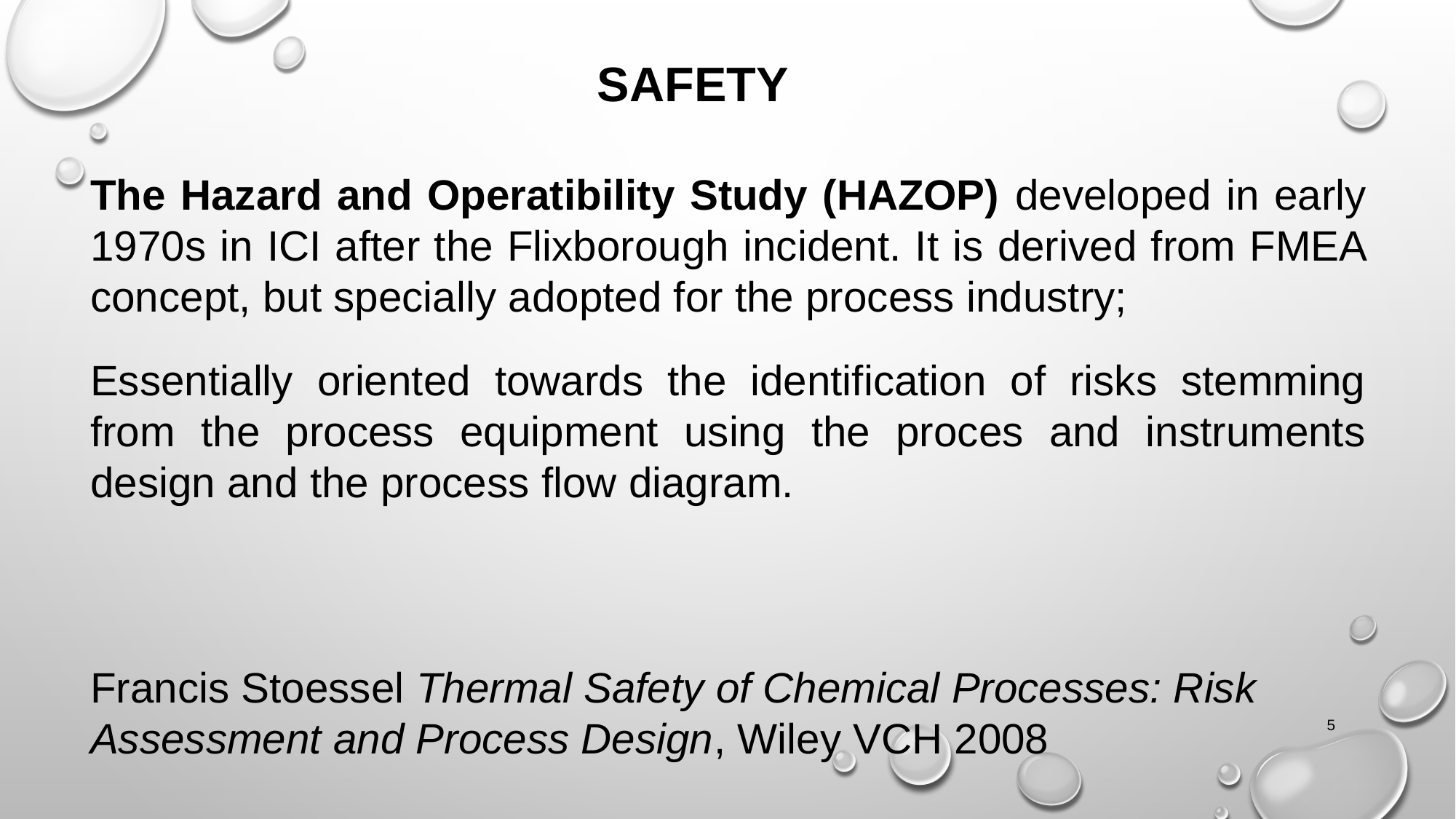

SAFETY
The Hazard and Operatibility Study (HAZOP) developed in early 1970s in ICI after the Flixborough incident. It is derived from FMEA concept, but specially adopted for the process industry;

Essentially oriented towards the identification of risks stemming from the process equipment using the proces and instruments design and the process flow diagram.
Francis Stoessel Thermal Safety of Chemical Processes: Risk Assessment and Process Design, Wiley VCH 2008
5